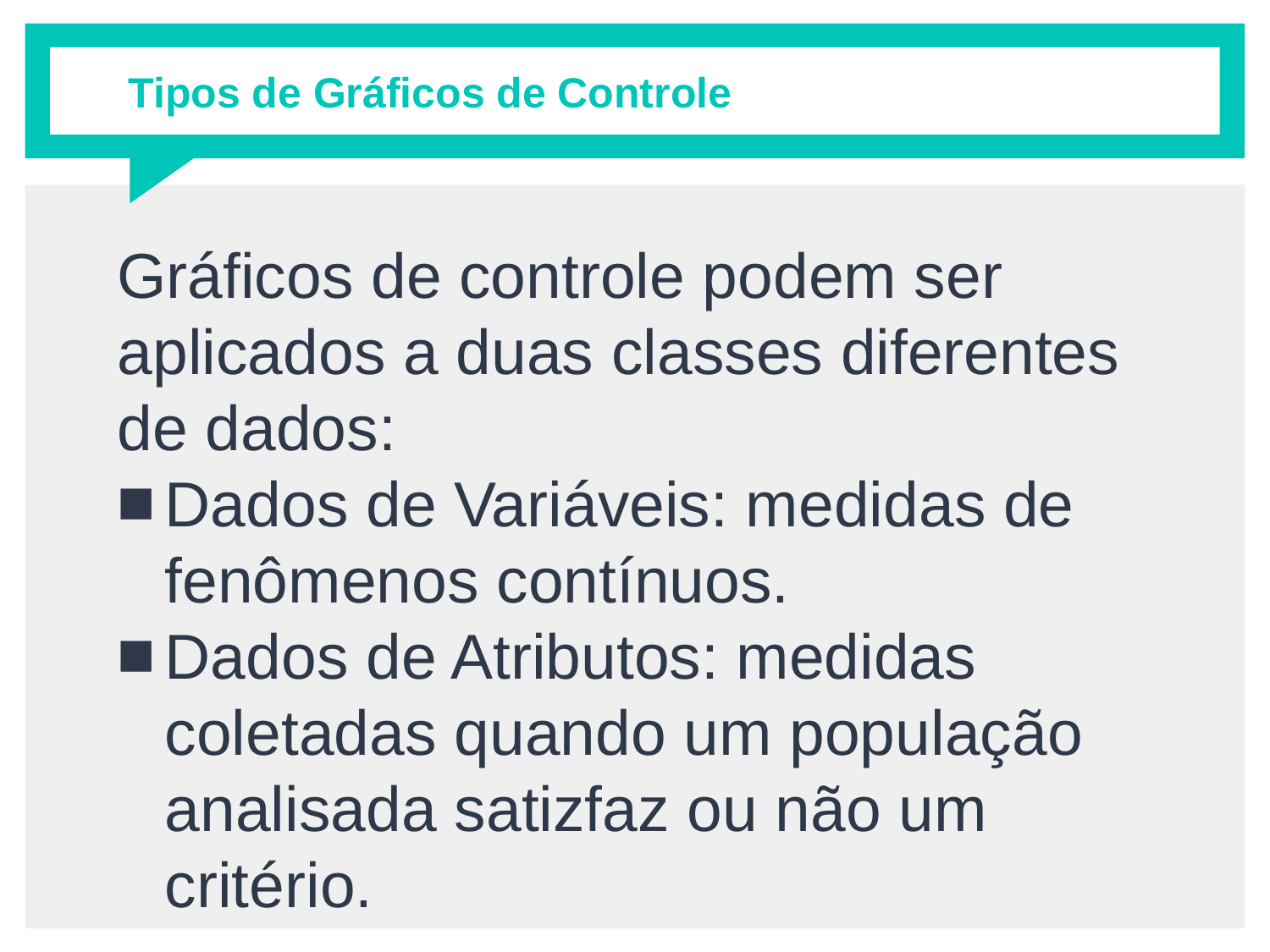

# Tipos de Gráficos de Controle
Gráficos de controle podem ser aplicados a duas classes diferentes de dados:
Dados de Variáveis: medidas de fenômenos contínuos.
Dados de Atributos: medidas coletadas quando um população analisada satizfaz ou não um critério.